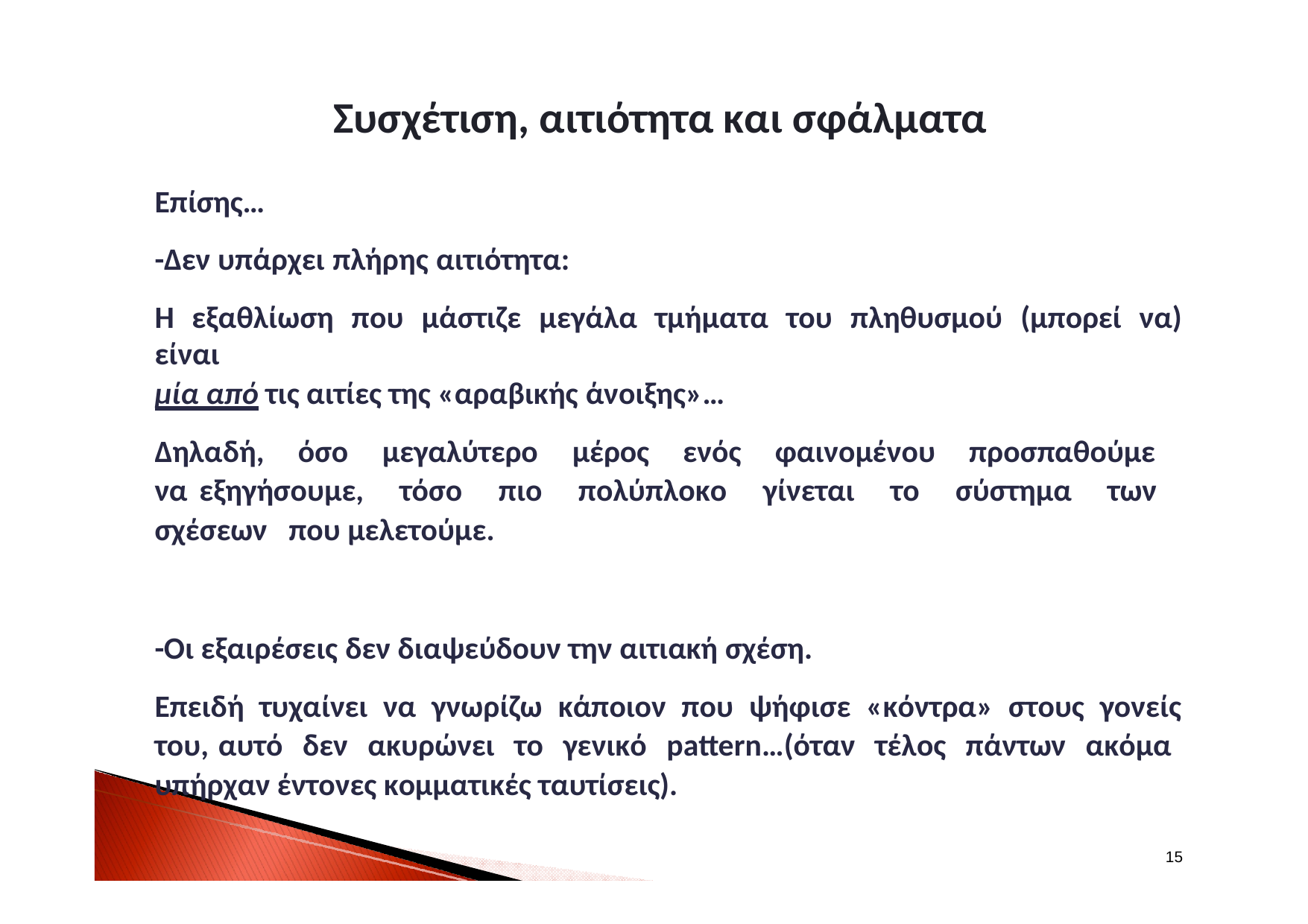

# Συσχέτιση, αιτιότητα και σφάλματα
Επίσης…
-Δεν υπάρχει πλήρης αιτιότητα:
Η εξαθλίωση που μάστιζε μεγάλα τμήματα του πληθυσμού (μπορεί να) είναι
μία από τις αιτίες της «αραβικής άνοιξης»…
Δηλαδή,    όσο    μεγαλύτερο    μέρος    ενός    φαινομένου    προσπαθούμε    να εξηγήσουμε,   τόσο   πιο   πολύπλοκο   γίνεται   το   σύστημα   των   σχέσεων   που μελετούμε.

-Οι εξαιρέσεις δεν διαψεύδουν την αιτιακή σχέση.
Επειδή τυχαίνει να γνωρίζω κάποιον που ψήφισε «κόντρα» στους γονείς του, αυτό  δεν  ακυρώνει  το  γενικό  pattern…(όταν  τέλος  πάντων  ακόμα  υπήρχαν έντονες κομματικές ταυτίσεις).

15